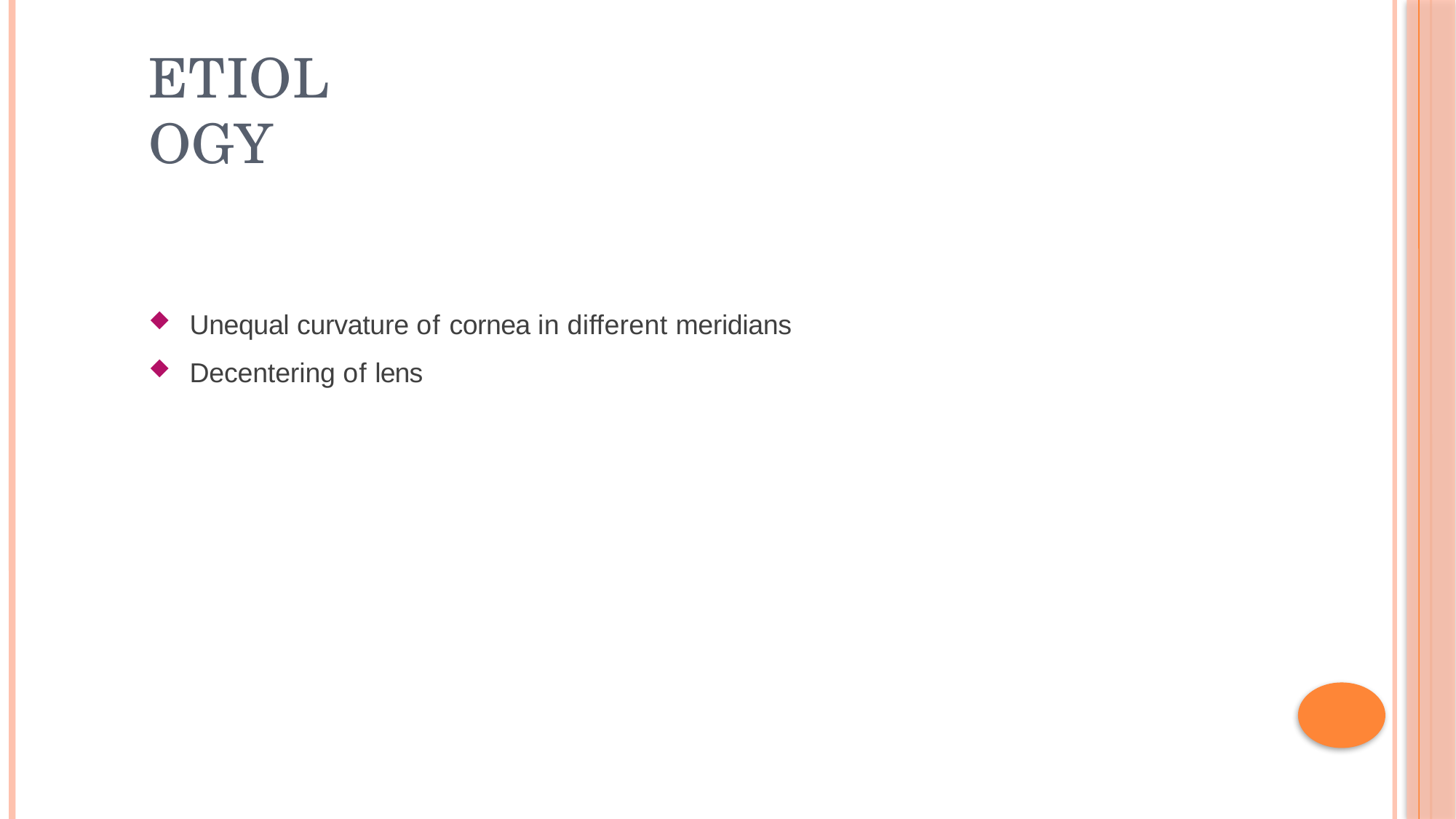

# etiology
Unequal curvature of cornea in different meridians
Decentering of lens